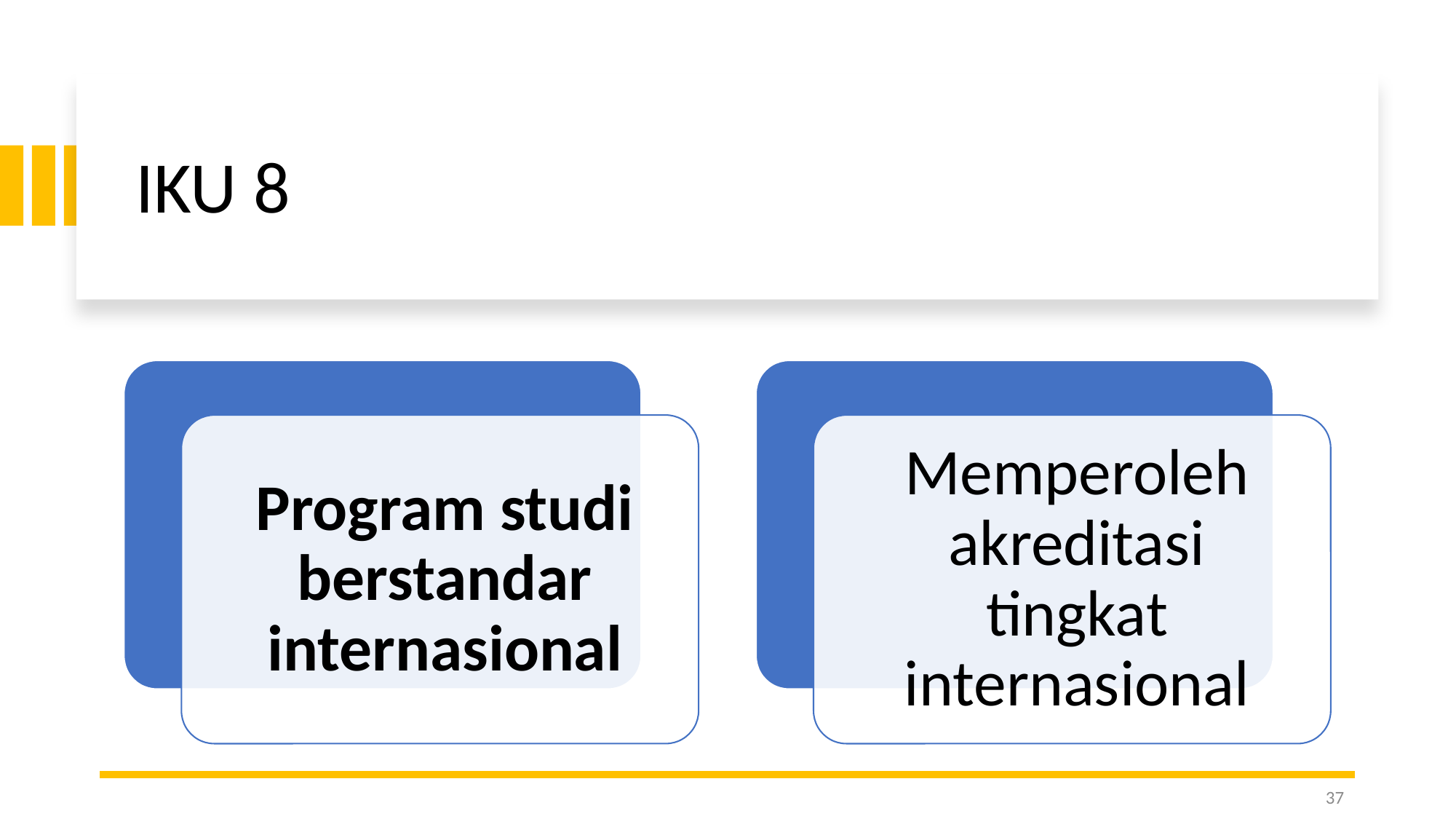

# IKU 8

Program studi berstandar internasional
Memperoleh akreditasi tingkat internasional
37